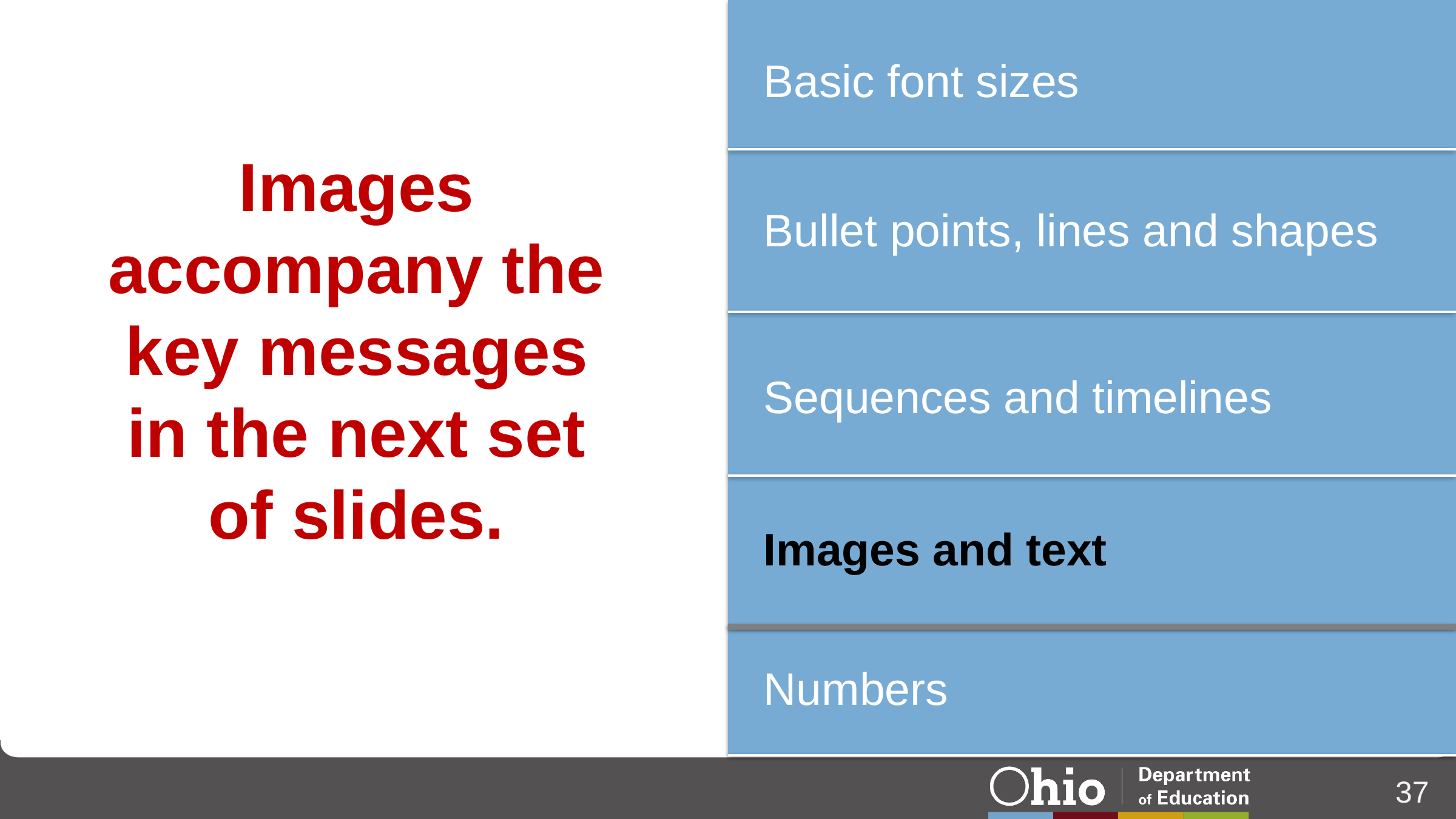

Basic font sizes
# Images accompany the key messages in the next set of slides.
Bullet points, lines and shapes
Sequences and timelines
Images and text
Numbers
37